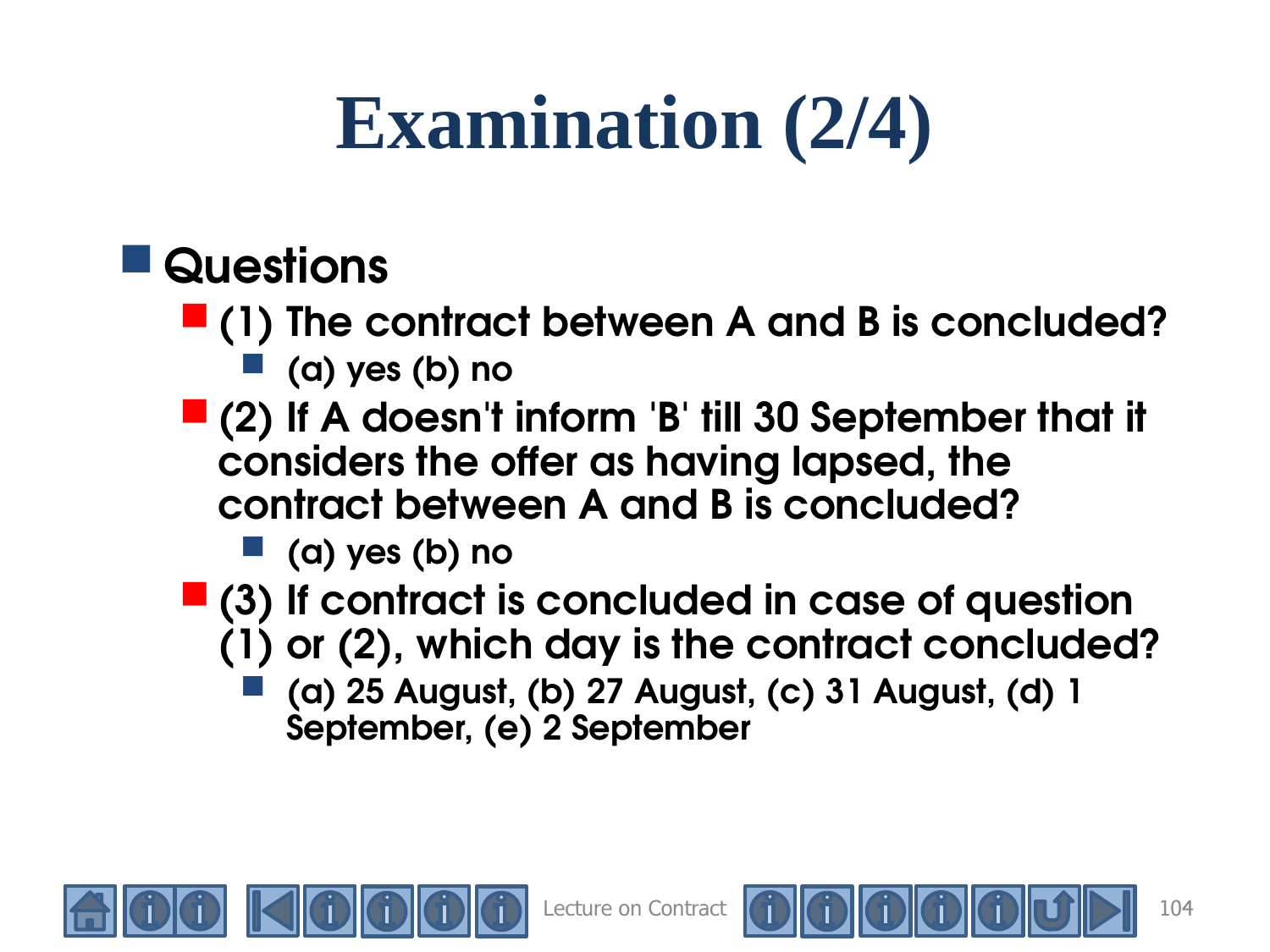

# Examination (2/4)
Questions
(1) The contract between A and B is concluded?
(a) yes (b) no
(2) If A doesn't inform 'B' till 30 September that it considers the offer as having lapsed, the contract between A and B is concluded?
(a) yes (b) no
(3) If contract is concluded in case of question (1) or (2), which day is the contract concluded?
(a) 25 August, (b) 27 August, (c) 31 August, (d) 1 September, (e) 2 September
Lecture on Contract
104